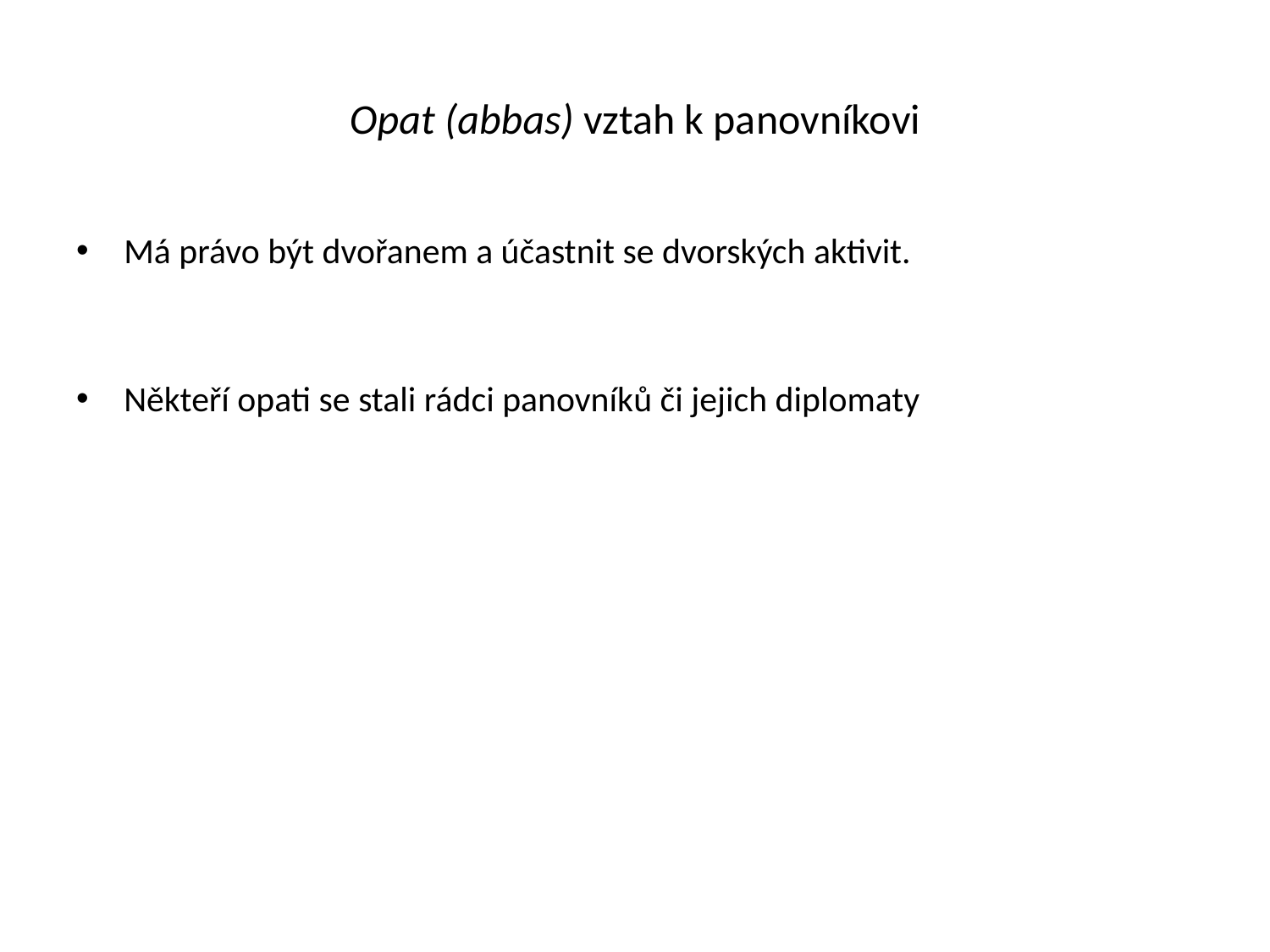

# Opat (abbas) vztah k panovníkovi
Má právo být dvořanem a účastnit se dvorských aktivit.

Někteří opati se stali rádci panovníků či jejich diplomaty